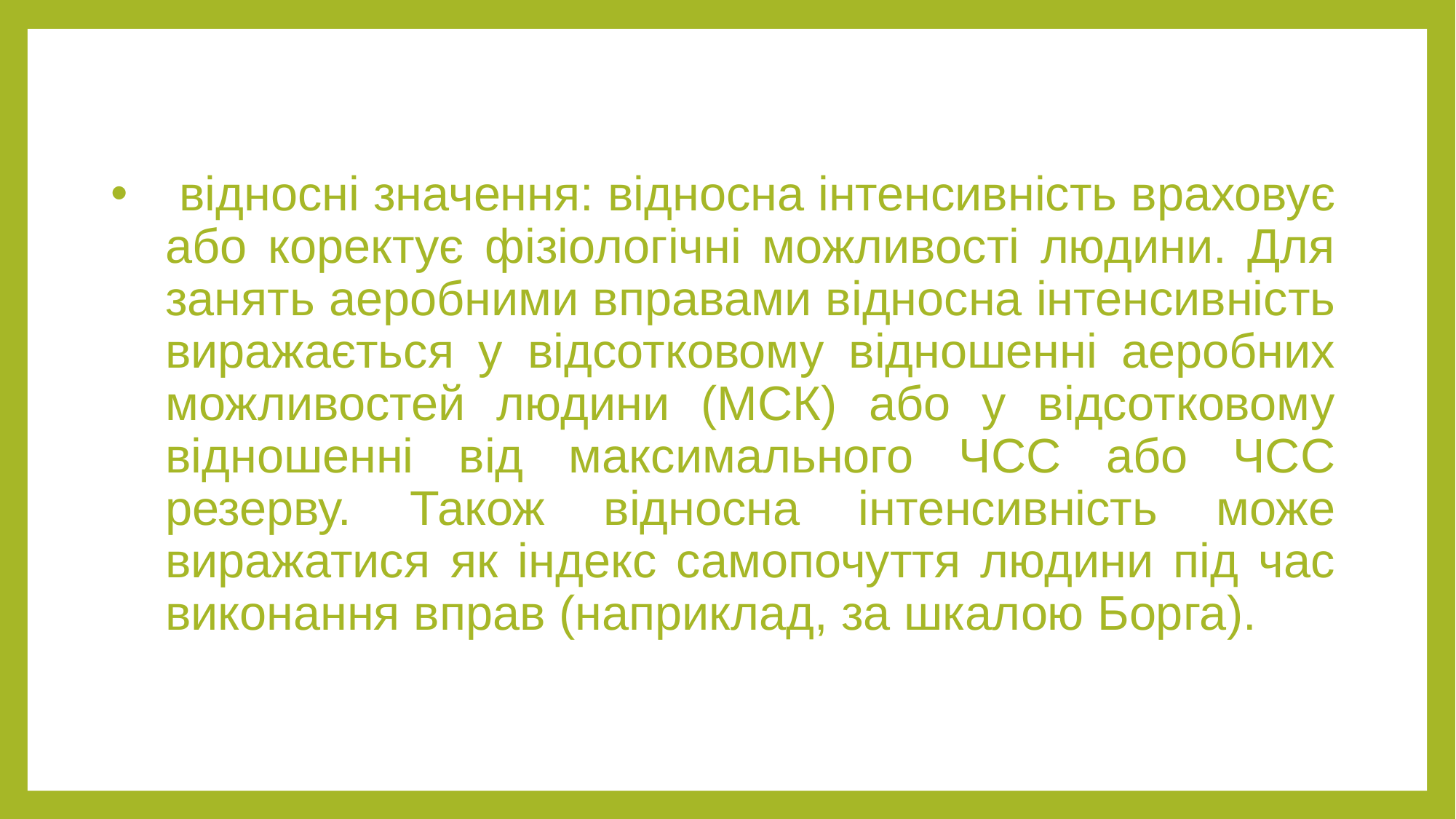

# відносні значення: відносна інтенсивність враховує або коректує фізіологічні можливості людини. Для занять аеробними вправами відносна інтенсивність виражається у відсотковому відношенні аеробних можливостей людини (МСК) або у відсотковому відношенні від максимального ЧСС або ЧСС резерву. Також відносна інтенсивність може виражатися як індекс самопочуття людини під час виконання вправ (наприклад, за шкалою Борга).